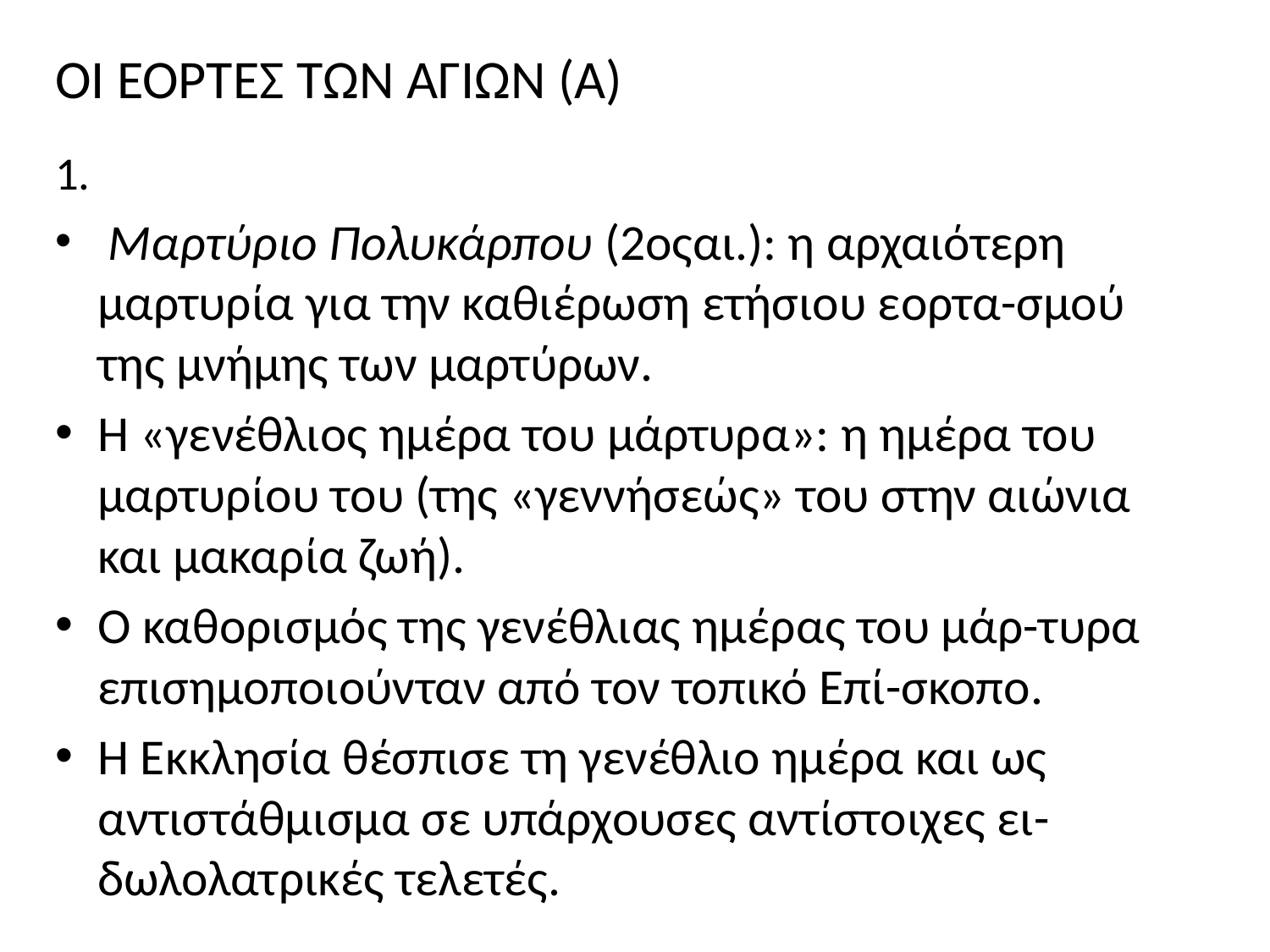

# ΟΙ ΕΟΡΤΕΣ ΤΩΝ ΑΓΙΩΝ (Α)
1.
 Μαρτύριο Πολυκάρπου (2οςαι.): η αρχαιότερη μαρτυρία για την καθιέρωση ετήσιου εορτα-σμού της μνήμης των μαρτύρων.
Η «γενέθλιος ημέρα του μάρτυρα»: η ημέρα του μαρτυρίου του (της «γεννήσεώς» του στην αιώνια και μακαρία ζωή).
O καθορισμός της γενέθλιας ημέρας του μάρ-τυρα επισημοποιούνταν από τον τοπικό Επί-σκοπο.
Η Εκκλησία θέσπισε τη γενέθλιο ημέρα και ως αντιστάθμισμα σε υπάρχουσες αντίστοιχες ει-δωλολατρικές τελετές.